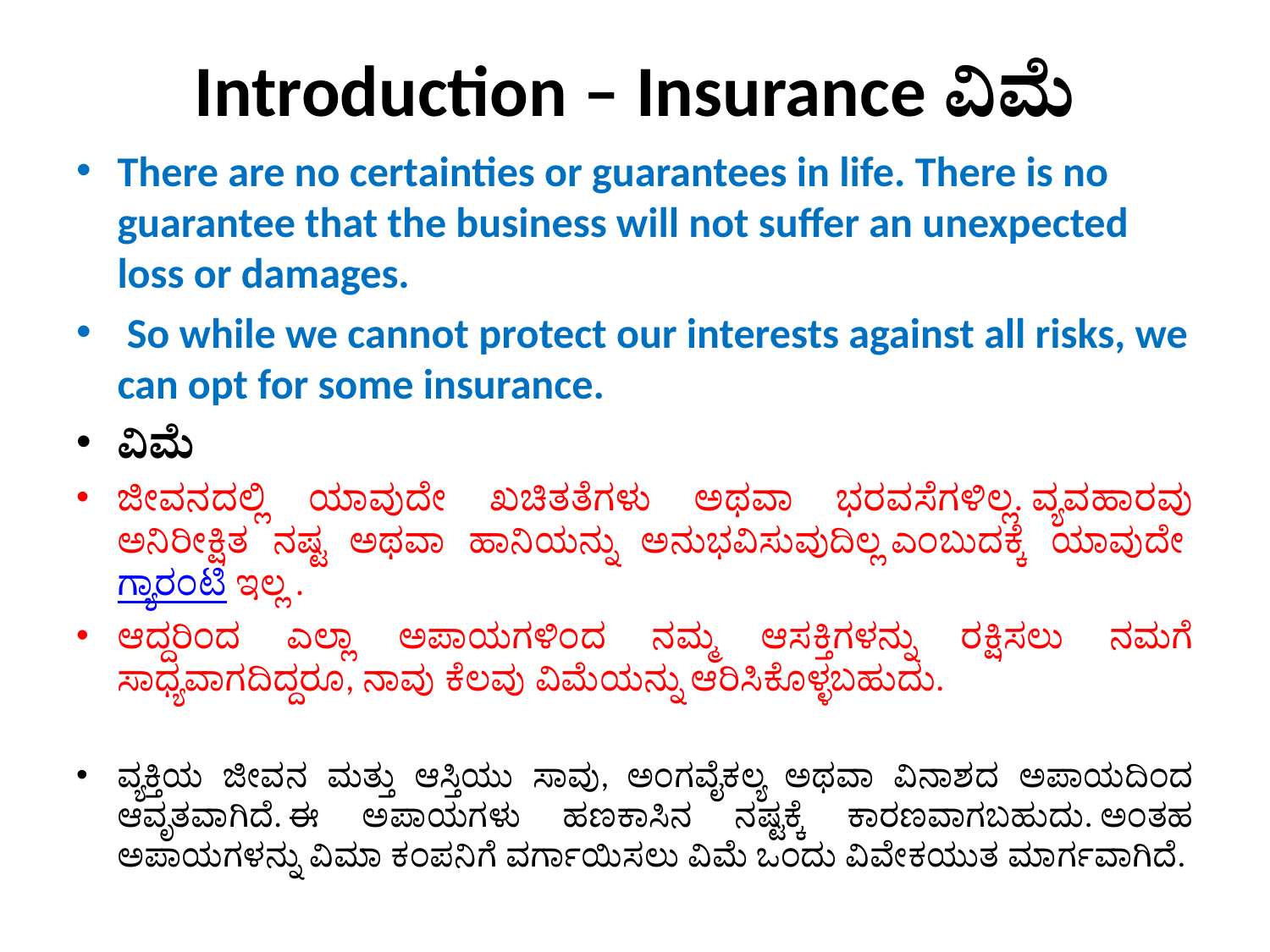

# Introduction – Insurance ವಿಮೆ
There are no certainties or guarantees in life. There is no guarantee that the business will not suffer an unexpected loss or damages.
 So while we cannot protect our interests against all risks, we can opt for some insurance.
ವಿಮೆ
ಜೀವನದಲ್ಲಿ ಯಾವುದೇ ಖಚಿತತೆಗಳು ಅಥವಾ ಭರವಸೆಗಳಿಲ್ಲ. ವ್ಯವಹಾರವು ಅನಿರೀಕ್ಷಿತ ನಷ್ಟ ಅಥವಾ ಹಾನಿಯನ್ನು ಅನುಭವಿಸುವುದಿಲ್ಲ ಎಂಬುದಕ್ಕೆ ಯಾವುದೇ ಗ್ಯಾರಂಟಿ ಇಲ್ಲ .
ಆದ್ದರಿಂದ ಎಲ್ಲಾ ಅಪಾಯಗಳಿಂದ ನಮ್ಮ ಆಸಕ್ತಿಗಳನ್ನು ರಕ್ಷಿಸಲು ನಮಗೆ ಸಾಧ್ಯವಾಗದಿದ್ದರೂ, ನಾವು ಕೆಲವು ವಿಮೆಯನ್ನು ಆರಿಸಿಕೊಳ್ಳಬಹುದು.

ವ್ಯಕ್ತಿಯ ಜೀವನ ಮತ್ತು ಆಸ್ತಿಯು ಸಾವು, ಅಂಗವೈಕಲ್ಯ ಅಥವಾ ವಿನಾಶದ ಅಪಾಯದಿಂದ ಆವೃತವಾಗಿದೆ. ಈ ಅಪಾಯಗಳು ಹಣಕಾಸಿನ ನಷ್ಟಕ್ಕೆ ಕಾರಣವಾಗಬಹುದು. ಅಂತಹ ಅಪಾಯಗಳನ್ನು ವಿಮಾ ಕಂಪನಿಗೆ ವರ್ಗಾಯಿಸಲು ವಿಮೆ ಒಂದು ವಿವೇಕಯುತ ಮಾರ್ಗವಾಗಿದೆ.